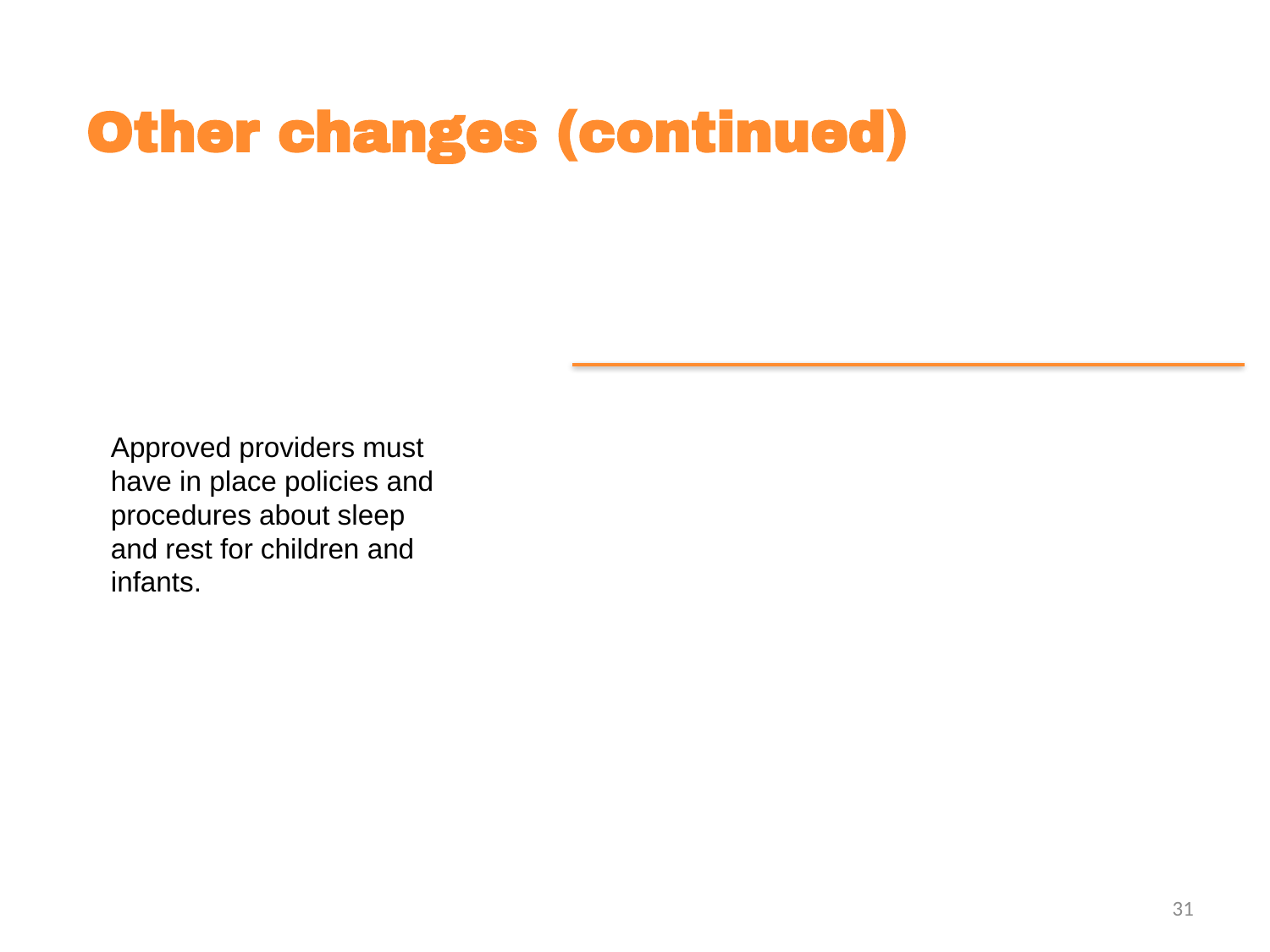

Other changes (continued)
Approved providers must have in place policies and procedures about sleep and rest for children and infants.
31